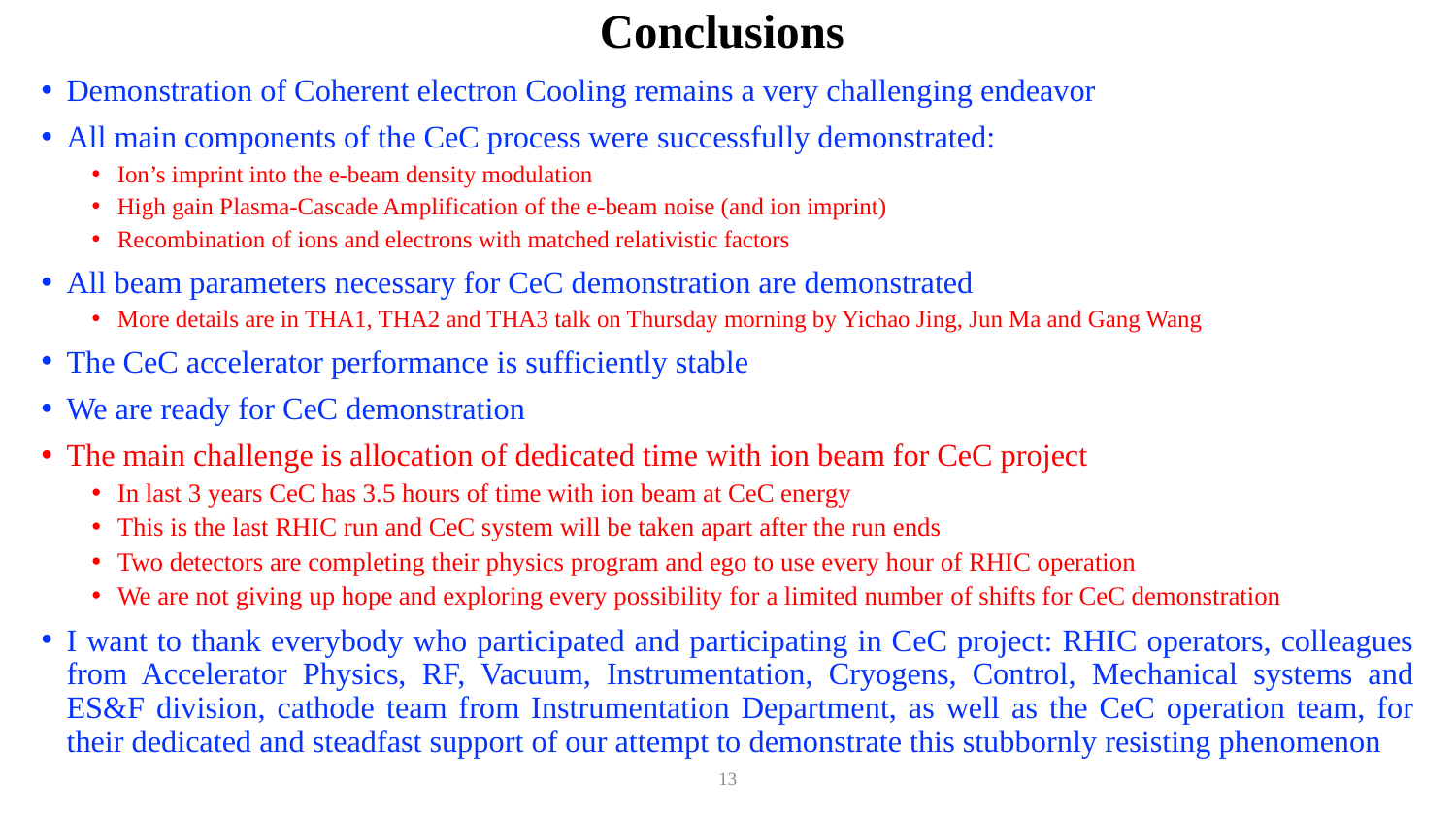

# Conclusions
Demonstration of Coherent electron Cooling remains a very challenging endeavor
All main components of the CeC process were successfully demonstrated:
Ion’s imprint into the e-beam density modulation
High gain Plasma-Cascade Amplification of the e-beam noise (and ion imprint)
Recombination of ions and electrons with matched relativistic factors
All beam parameters necessary for CeC demonstration are demonstrated
More details are in THA1, THA2 and THA3 talk on Thursday morning by Yichao Jing, Jun Ma and Gang Wang
The CeC accelerator performance is sufficiently stable
We are ready for CeC demonstration
The main challenge is allocation of dedicated time with ion beam for CeC project
In last 3 years CeC has 3.5 hours of time with ion beam at CeC energy
This is the last RHIC run and CeC system will be taken apart after the run ends
Two detectors are completing their physics program and ego to use every hour of RHIC operation
We are not giving up hope and exploring every possibility for a limited number of shifts for CeC demonstration
I want to thank everybody who participated and participating in CeC project: RHIC operators, colleagues from Accelerator Physics, RF, Vacuum, Instrumentation, Cryogens, Control, Mechanical systems and ES&F division, cathode team from Instrumentation Department, as well as the CeC operation team, for their dedicated and steadfast support of our attempt to demonstrate this stubbornly resisting phenomenon

13